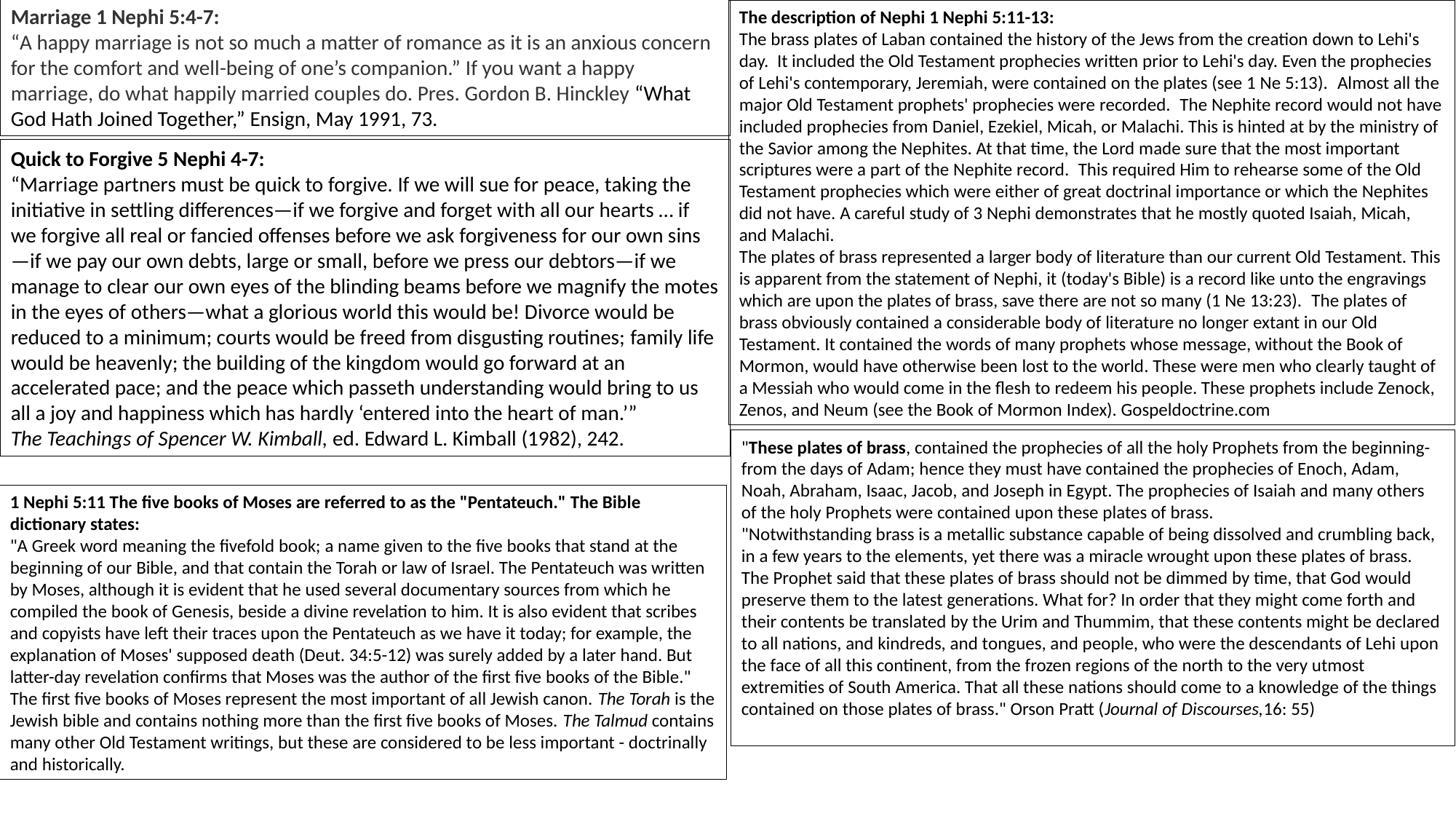

Marriage 1 Nephi 5:4-7:
“A happy marriage is not so much a matter of romance as it is an anxious concern for the comfort and well-being of one’s companion.” If you want a happy marriage, do what happily married couples do. Pres. Gordon B. Hinckley “What God Hath Joined Together,” Ensign, May 1991, 73.
The description of Nephi 1 Nephi 5:11-13:
The brass plates of Laban contained the history of the Jews from the creation down to Lehi's day.  It included the Old Testament prophecies written prior to Lehi's day. Even the prophecies of Lehi's contemporary, Jeremiah, were contained on the plates (see 1 Ne 5:13).  Almost all the major Old Testament prophets' prophecies were recorded.  The Nephite record would not have included prophecies from Daniel, Ezekiel, Micah, or Malachi. This is hinted at by the ministry of the Savior among the Nephites. At that time, the Lord made sure that the most important scriptures were a part of the Nephite record.  This required Him to rehearse some of the Old Testament prophecies which were either of great doctrinal importance or which the Nephites did not have. A careful study of 3 Nephi demonstrates that he mostly quoted Isaiah, Micah, and Malachi.
The plates of brass represented a larger body of literature than our current Old Testament. This is apparent from the statement of Nephi, it (today's Bible) is a record like unto the engravings which are upon the plates of brass, save there are not so many (1 Ne 13:23).  The plates of brass obviously contained a considerable body of literature no longer extant in our Old Testament. It contained the words of many prophets whose message, without the Book of Mormon, would have otherwise been lost to the world. These were men who clearly taught of a Messiah who would come in the flesh to redeem his people. These prophets include Zenock, Zenos, and Neum (see the Book of Mormon Index). Gospeldoctrine.com
Quick to Forgive 5 Nephi 4-7:
“Marriage partners must be quick to forgive. If we will sue for peace, taking the initiative in settling differences—if we forgive and forget with all our hearts … if we forgive all real or fancied offenses before we ask forgiveness for our own sins—if we pay our own debts, large or small, before we press our debtors—if we manage to clear our own eyes of the blinding beams before we magnify the motes in the eyes of others—what a glorious world this would be! Divorce would be reduced to a minimum; courts would be freed from disgusting routines; family life would be heavenly; the building of the kingdom would go forward at an accelerated pace; and the peace which passeth understanding would bring to us all a joy and happiness which has hardly ‘entered into the heart of man.’”
The Teachings of Spencer W. Kimball, ed. Edward L. Kimball (1982), 242.
"These plates of brass, contained the prophecies of all the holy Prophets from the beginning-from the days of Adam; hence they must have contained the prophecies of Enoch, Adam, Noah, Abraham, Isaac, Jacob, and Joseph in Egypt. The prophecies of Isaiah and many others of the holy Prophets were contained upon these plates of brass.
"Notwithstanding brass is a metallic substance capable of being dissolved and crumbling back, in a few years to the elements, yet there was a miracle wrought upon these plates of brass. The Prophet said that these plates of brass should not be dimmed by time, that God would preserve them to the latest generations. What for? In order that they might come forth and their contents be translated by the Urim and Thummim, that these contents might be declared to all nations, and kindreds, and tongues, and people, who were the descendants of Lehi upon the face of all this continent, from the frozen regions of the north to the very utmost extremities of South America. That all these nations should come to a knowledge of the things contained on those plates of brass." Orson Pratt (Journal of Discourses,16: 55)

1 Nephi 5:11 The five books of Moses are referred to as the "Pentateuch." The Bible dictionary states:
"A Greek word meaning the fivefold book; a name given to the five books that stand at the beginning of our Bible, and that contain the Torah or law of Israel. The Pentateuch was written by Moses, although it is evident that he used several documentary sources from which he compiled the book of Genesis, beside a divine revelation to him. It is also evident that scribes and copyists have left their traces upon the Pentateuch as we have it today; for example, the explanation of Moses' supposed death (Deut. 34:5-12) was surely added by a later hand. But latter-day revelation confirms that Moses was the author of the first five books of the Bible."
The first five books of Moses represent the most important of all Jewish canon. The Torah is the Jewish bible and contains nothing more than the first five books of Moses. The Talmud contains many other Old Testament writings, but these are considered to be less important - doctrinally and historically.